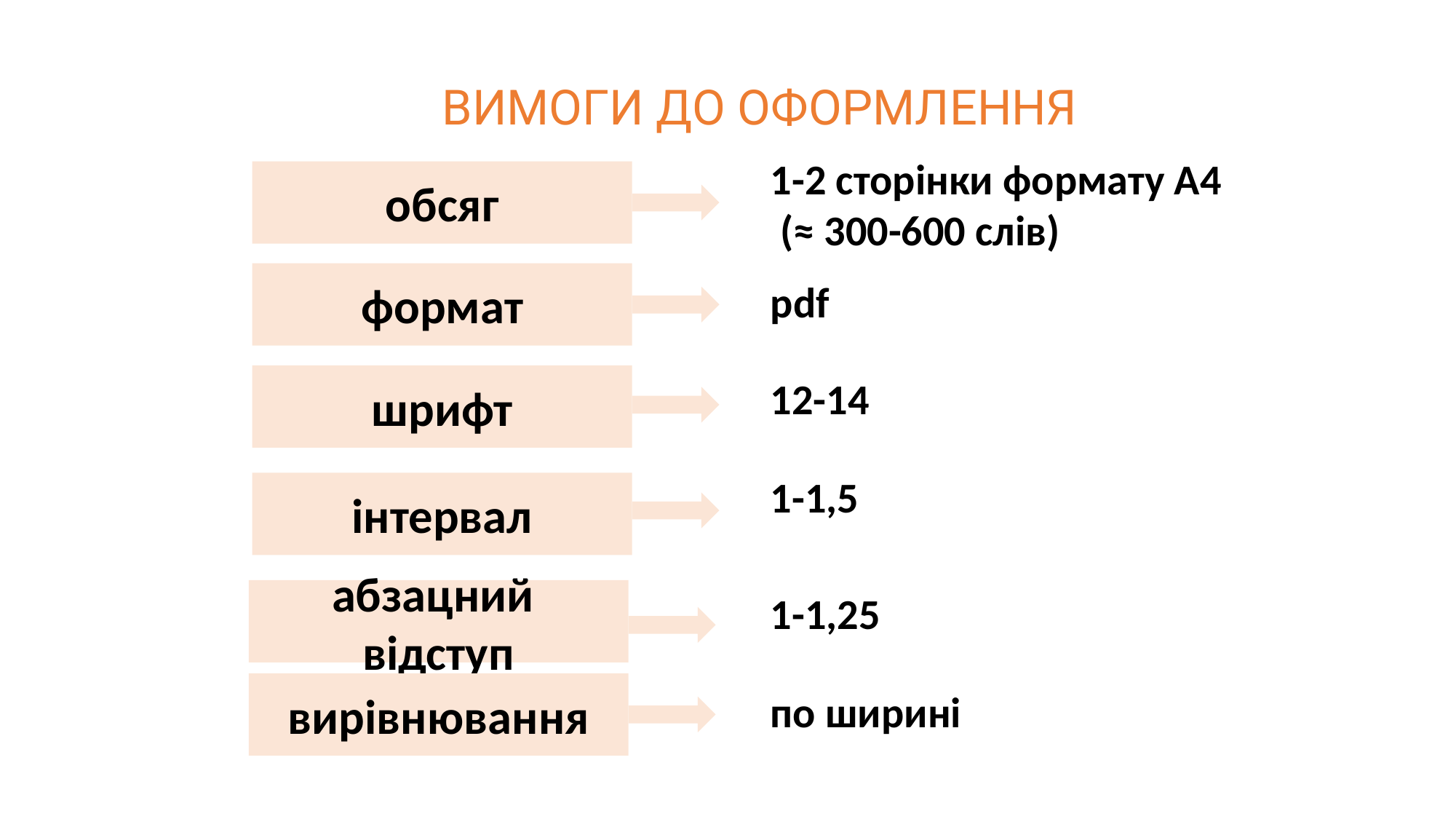

# ВИМОГИ ДО ОФОРМЛЕННЯ
обсяг

формат

шрифт

інтервал

абзацний
відступ

вирівнювання

1-2 сторінки формату А4
 (≈ 300-600 слів)
pdf
12-14
1-1,5
1-1,25
по ширині